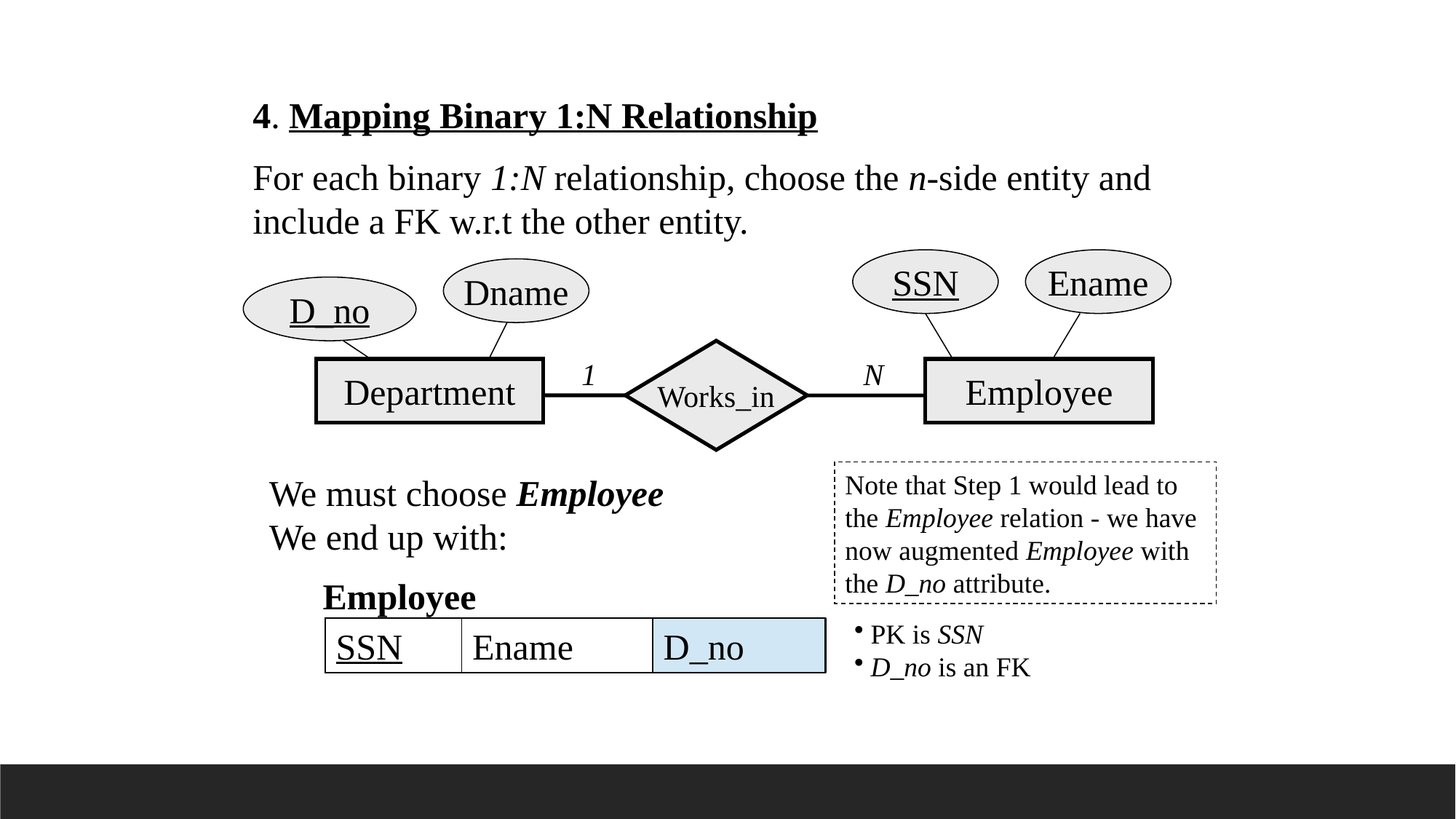

4. Mapping Binary 1:N Relationship
For each binary 1:N relationship, choose the n-side entity and include a FK w.r.t the other entity.
SSN
Ename
Dname
D_no

Works_in
1
N
Department
Employee

Note that Step 1 would lead to the Employee relation - we have now augmented Employee with the D_no attribute.
We must choose Employee
We end up with:
Employee
 PK is SSN
 D_no is an FK
SSN
Ename
D_no